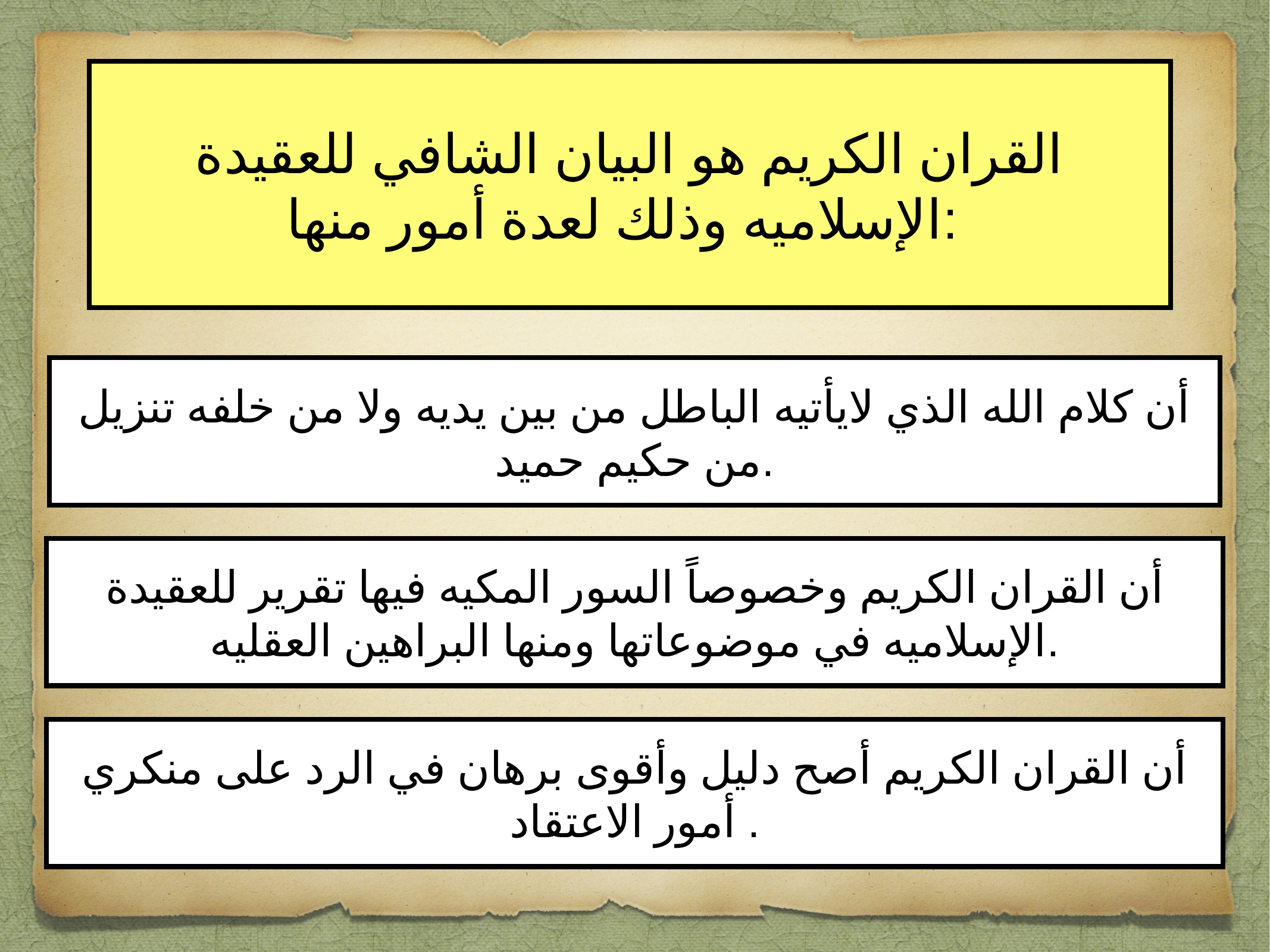

القران الكريم هو البيان الشافي للعقيدة الإسلاميه وذلك لعدة أمور منها:
أن كلام الله الذي لايأتيه الباطل من بين يديه ولا من خلفه تنزيل من حكيم حميد.
أن القران الكريم وخصوصاً السور المكيه فيها تقرير للعقيدة الإسلاميه في موضوعاتها ومنها البراهين العقليه.
أن القران الكريم أصح دليل وأقوى برهان في الرد على منكري أمور الاعتقاد .